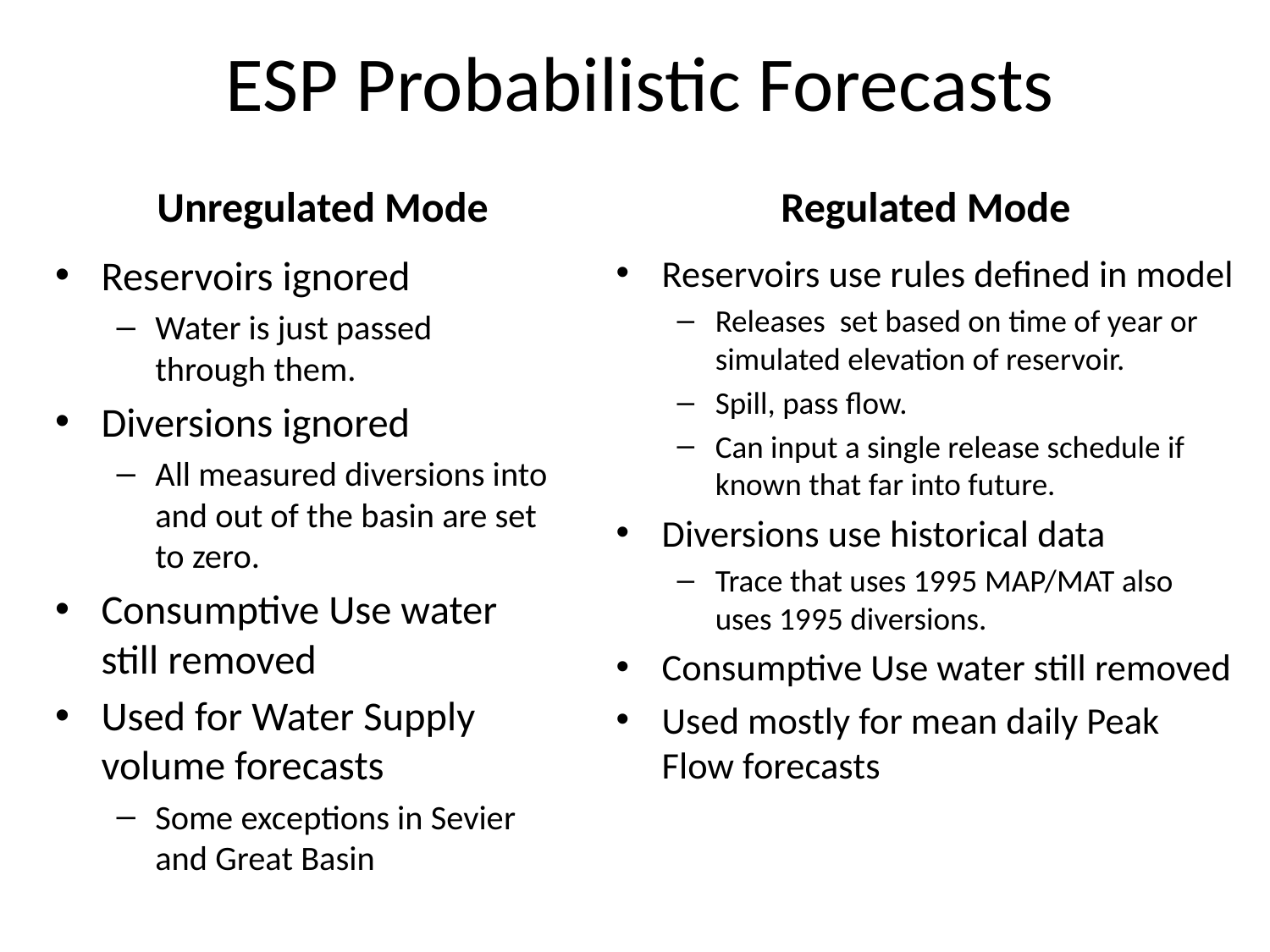

ESP Probabilistic Forecasts
Unregulated Mode
Regulated Mode
Reservoirs ignored
Water is just passed through them.
Diversions ignored
All measured diversions into and out of the basin are set to zero.
Consumptive Use water still removed
Used for Water Supply volume forecasts
Some exceptions in Sevier and Great Basin

Reservoirs use rules defined in model
Releases  set based on time of year or simulated elevation of reservoir.
Spill, pass flow.
Can input a single release schedule if known that far into future.
Diversions use historical data
Trace that uses 1995 MAP/MAT also uses 1995 diversions.
Consumptive Use water still removed
Used mostly for mean daily Peak Flow forecasts